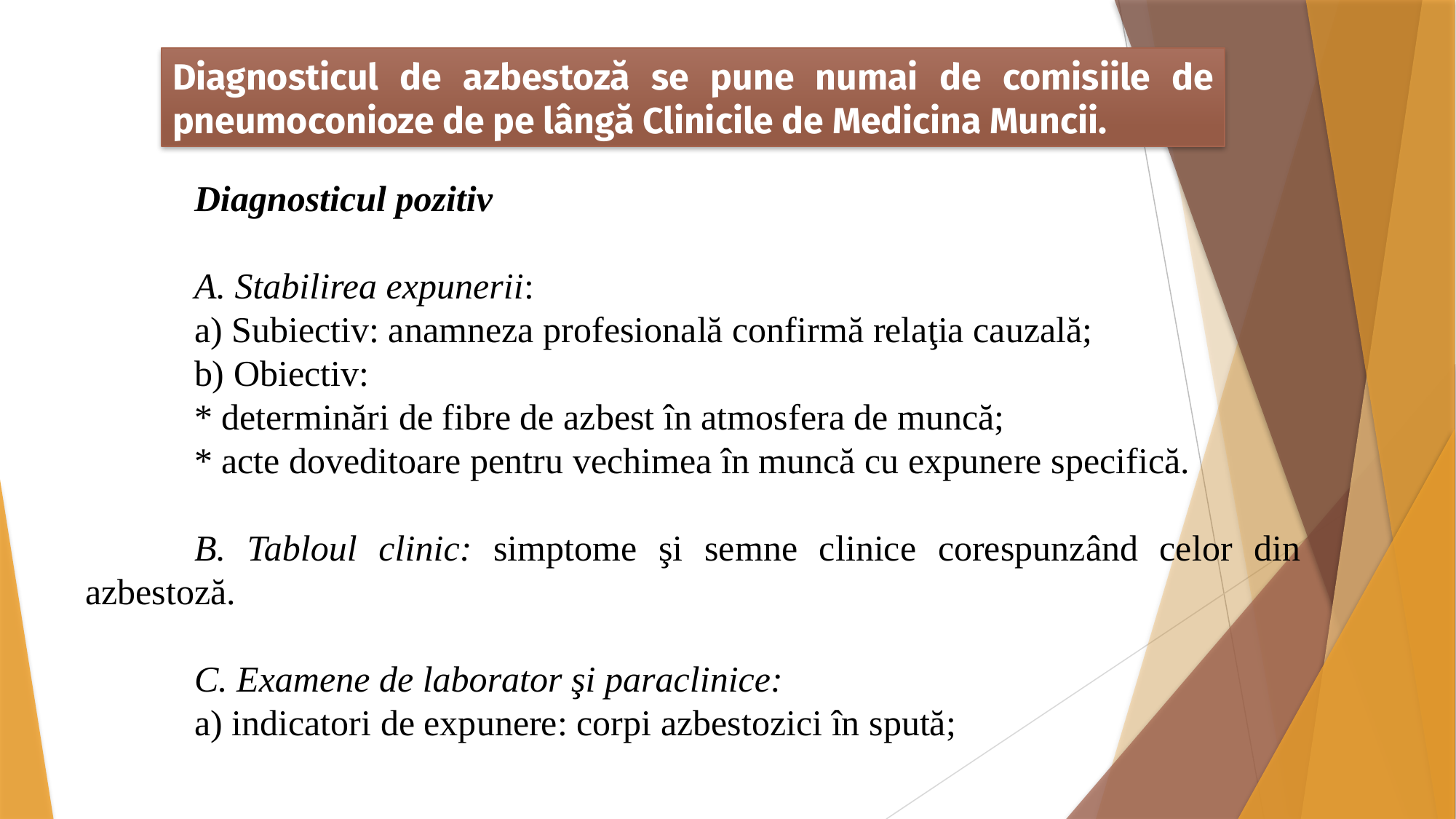

Diagnosticul de azbestoză se pune numai de comisiile de pneumoconioze de pe lângă Clinicile de Medicina Muncii.

	Diagnosticul pozitiv

	A. Stabilirea expunerii:
	a) Subiectiv: anamneza profesională confirmă relaţia cauzală;
	b) Obiectiv:
	* determinări de fibre de azbest în atmosfera de muncă;
	* acte doveditoare pentru vechimea în muncă cu expunere specifică.

	B. Tabloul clinic: simptome şi semne clinice corespunzând celor din azbestoză.

	C. Examene de laborator şi paraclinice:
	a) indicatori de expunere: corpi azbestozici în spută;